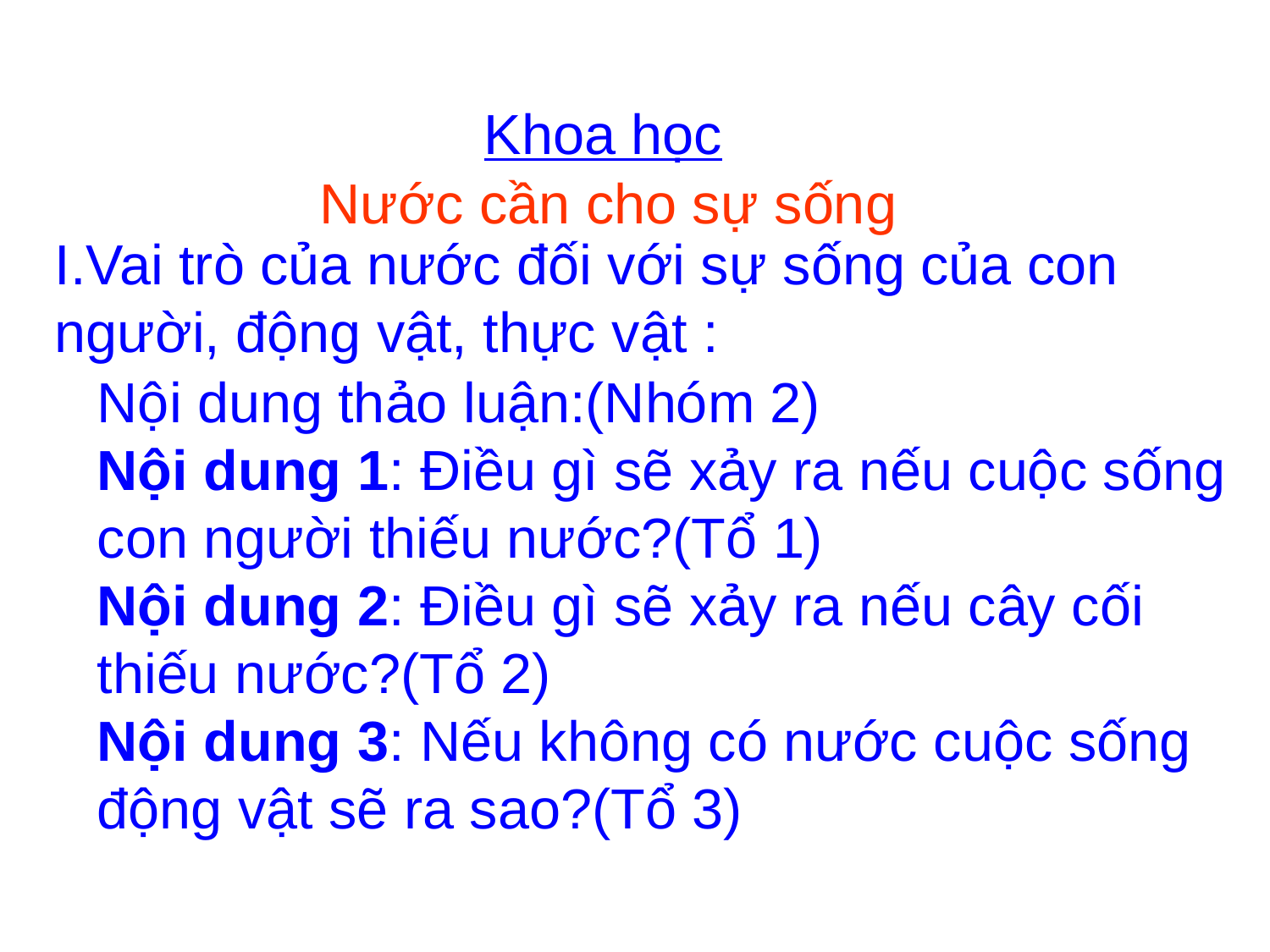

Khoa học
# Nước cần cho sự sống
I.Vai trò của nước đối với sự sống của con người, động vật, thực vật :
Nội dung thảo luận:(Nhóm 2)
Nội dung 1: Điều gì sẽ xảy ra nếu cuộc sống con người thiếu nước?(Tổ 1)
Nội dung 2: Điều gì sẽ xảy ra nếu cây cối thiếu nước?(Tổ 2)
Nội dung 3: Nếu không có nước cuộc sống động vật sẽ ra sao?(Tổ 3)